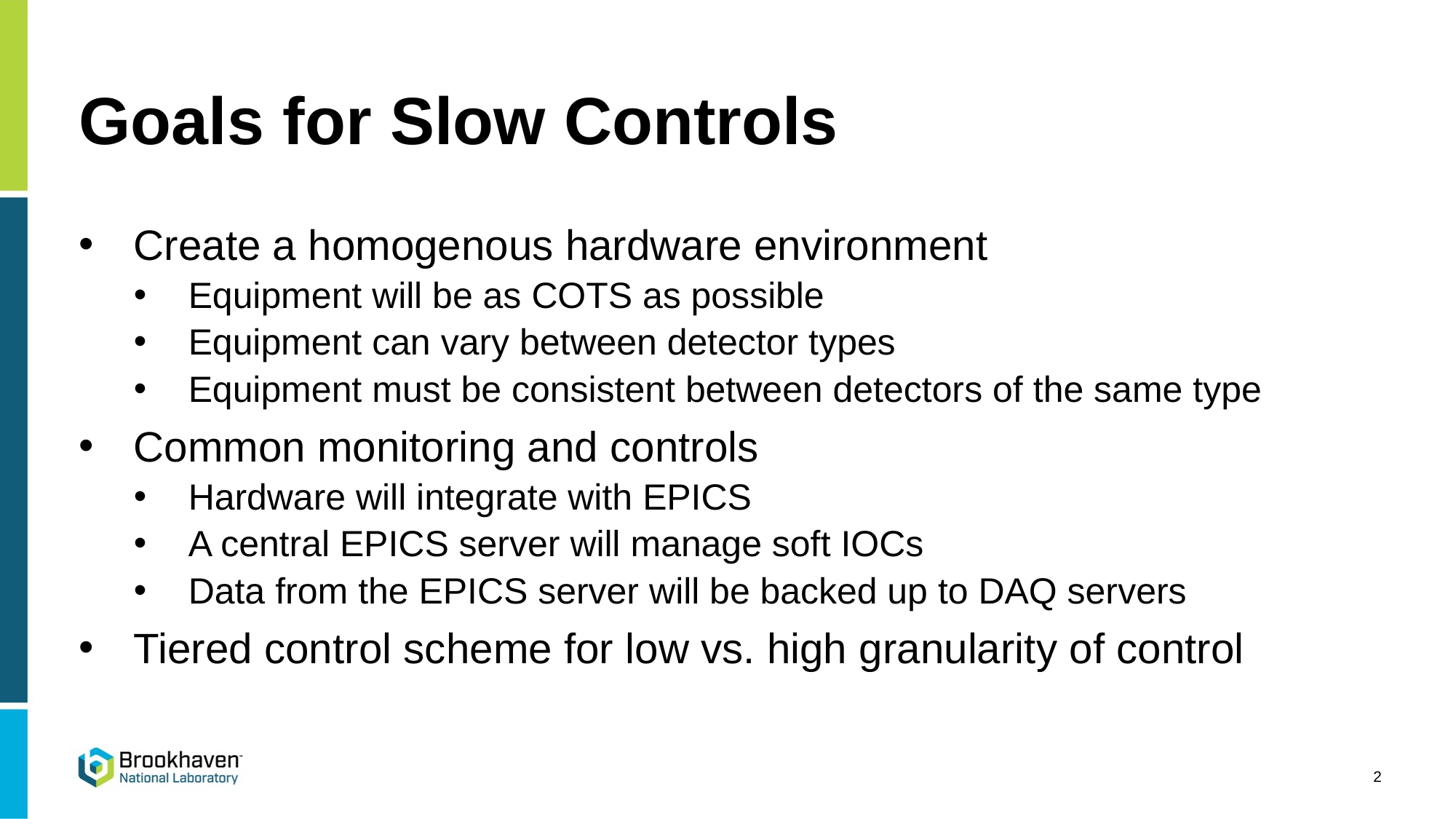

# Goals for Slow Controls
Create a homogenous hardware environment
Equipment will be as COTS as possible
Equipment can vary between detector types
Equipment must be consistent between detectors of the same type
Common monitoring and controls
Hardware will integrate with EPICS
A central EPICS server will manage soft IOCs
Data from the EPICS server will be backed up to DAQ servers
Tiered control scheme for low vs. high granularity of control

2